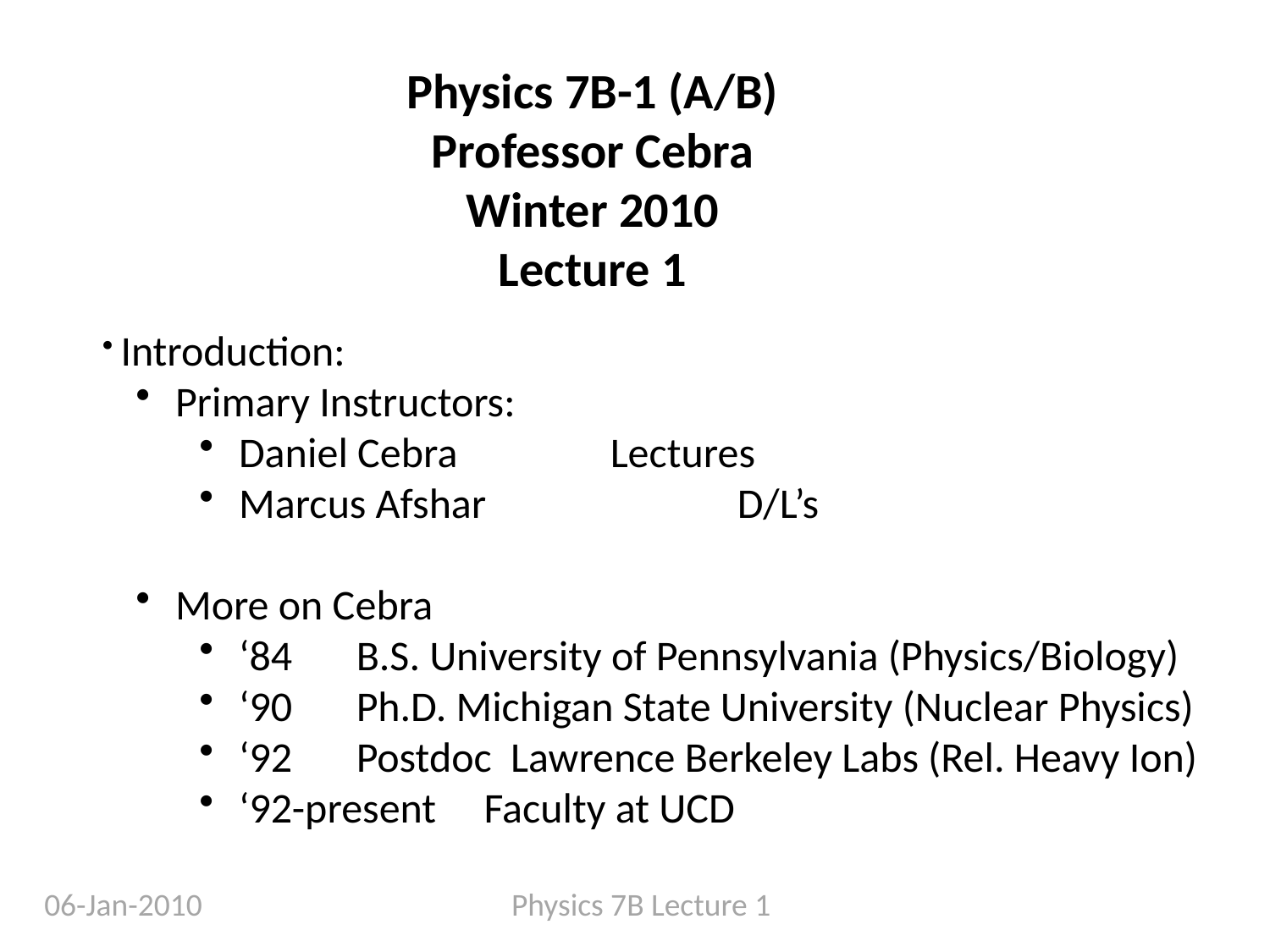

Physics 7B-1 (A/B)
Professor Cebra
Winter 2010
Lecture 1
 Introduction:
 Primary Instructors:
 Daniel Cebra 		Lectures
 Marcus Afshar		D/L’s

 More on Cebra
 ‘84	B.S. University of Pennsylvania (Physics/Biology)
 ‘90	Ph.D. Michigan State University (Nuclear Physics)
 ‘92	Postdoc  Lawrence Berkeley Labs (Rel. Heavy Ion)
 ‘92-present     Faculty at UCD